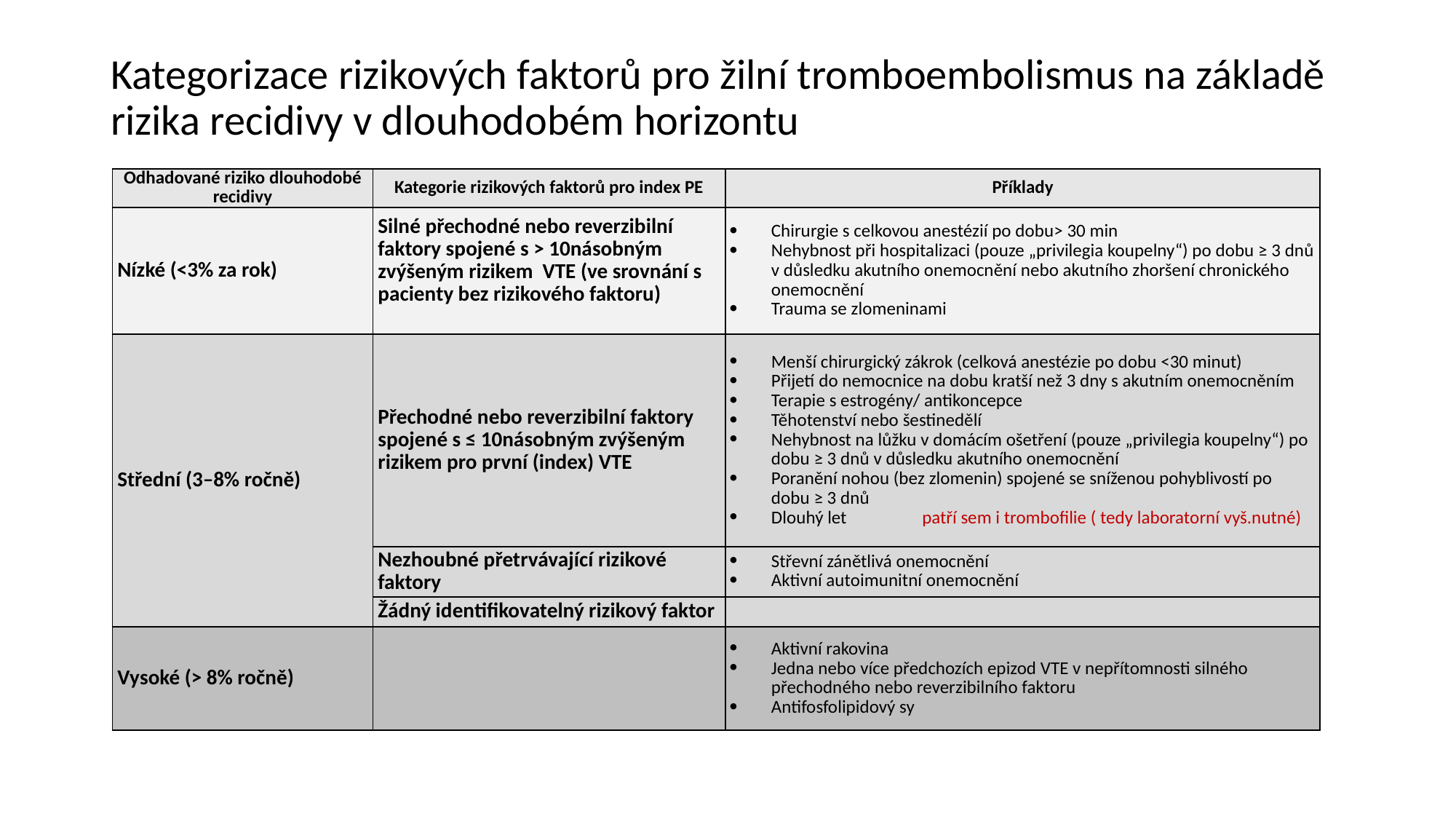

# Kategorizace rizikových faktorů pro žilní tromboembolismus na základě rizika recidivy v dlouhodobém horizontu
| Odhadované riziko dlouhodobé recidivy | Kategorie rizikových faktorů pro index PE | Příklady |
| --- | --- | --- |
| Nízké (<3% za rok) | Silné přechodné nebo reverzibilní faktory spojené s > 10násobným zvýšeným rizikem VTE (ve srovnání s pacienty bez rizikového faktoru) | Chirurgie s celkovou anestézií po dobu> 30 min Nehybnost při hospitalizaci (pouze „privilegia koupelny“) po dobu ≥ 3 dnů v důsledku akutního onemocnění nebo akutního zhoršení chronického onemocnění Trauma se zlomeninami |
| Střední (3–8% ročně) | Přechodné nebo reverzibilní faktory spojené s ≤ 10násobným zvýšeným rizikem pro první (index) VTE | Menší chirurgický zákrok (celková anestézie po dobu <30 minut) Přijetí do nemocnice na dobu kratší než 3 dny s akutním onemocněním Terapie s estrogény/ antikoncepce Těhotenství nebo šestinedělí Nehybnost na lůžku v domácím ošetření (pouze „privilegia koupelny“) po dobu ≥ 3 dnů v důsledku akutního onemocnění Poranění nohou (bez zlomenin) spojené se sníženou pohyblivostí po dobu ≥ 3 dnů Dlouhý let patří sem i trombofilie ( tedy laboratorní vyš.nutné) |
|  | Nezhoubné přetrvávající rizikové faktory | Střevní zánětlivá onemocnění Aktivní autoimunitní onemocnění |
|  | Žádný identifikovatelný rizikový faktor |  |
| Vysoké (> 8% ročně) |  | Aktivní rakovina Jedna nebo více předchozích epizod VTE v nepřítomnosti silného přechodného nebo reverzibilního faktoru Antifosfolipidový sy |